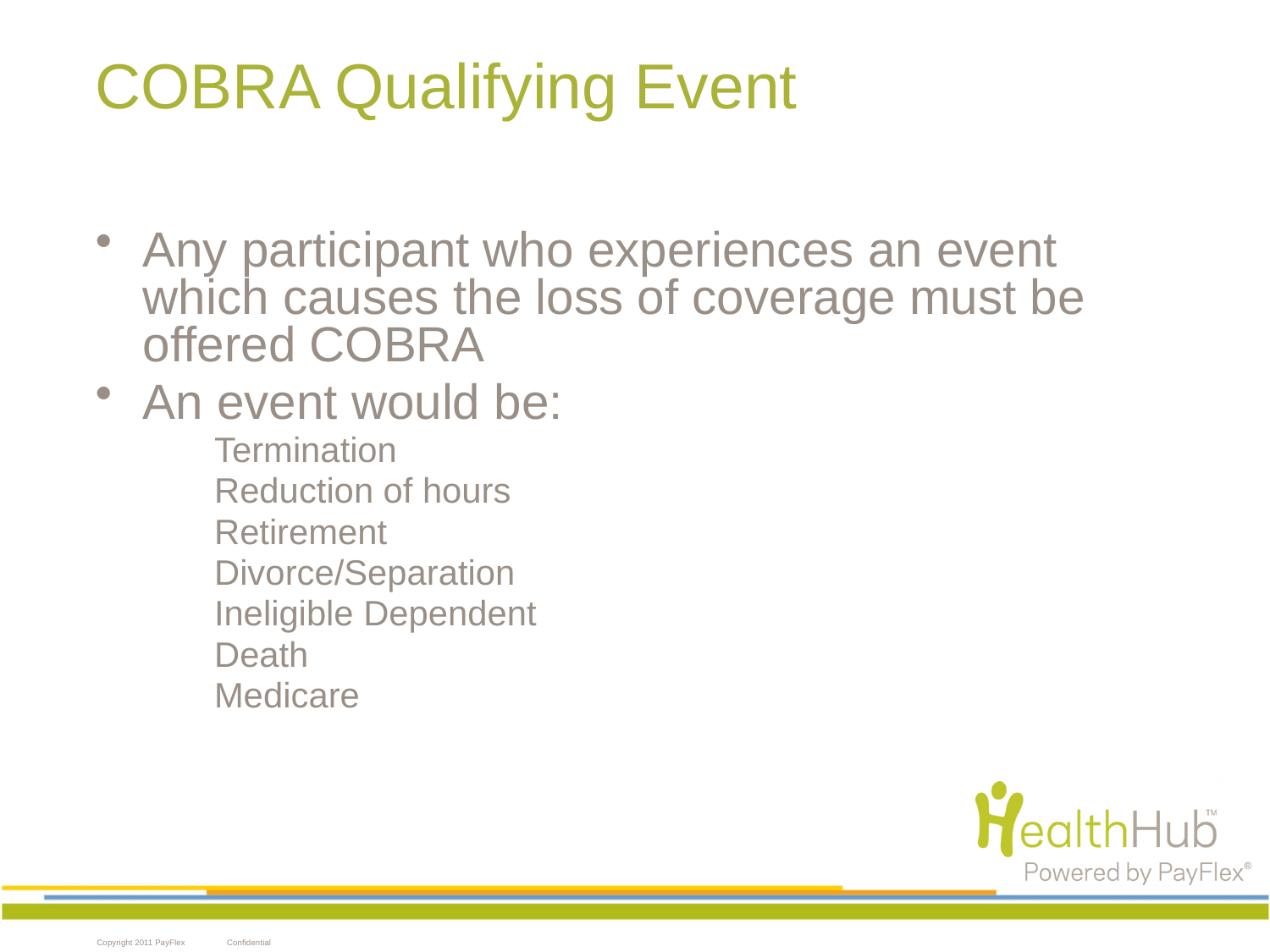

COBRA Qualifying Event
Any participant who experiences an event which causes the loss of coverage must be offered COBRA
An event would be:
Termination
Reduction of hours
Retirement
Divorce/Separation
Ineligible Dependent
Death
Medicare